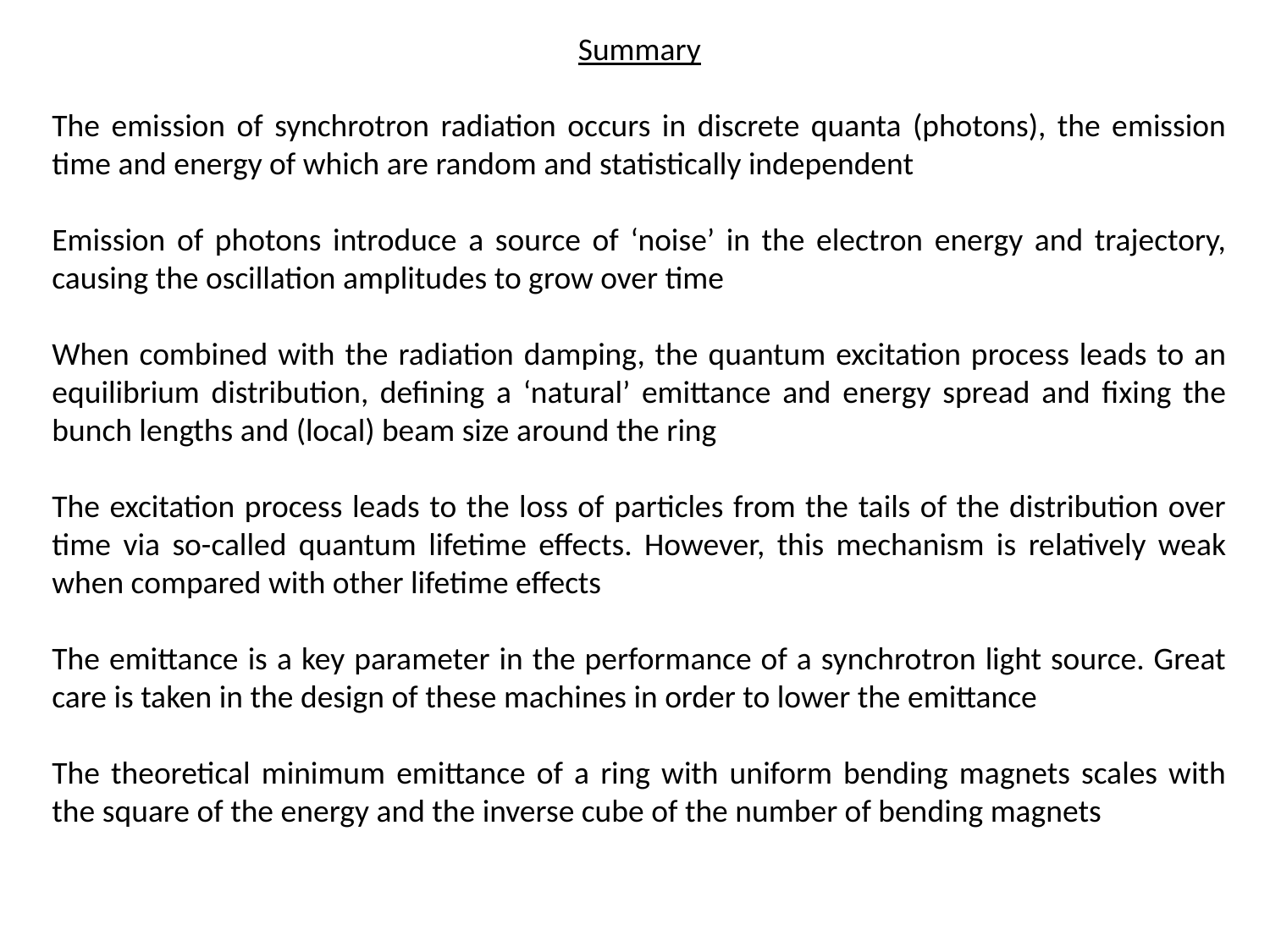

Summary

The emission of synchrotron radiation occurs in discrete quanta (photons), the emission time and energy of which are random and statistically independent

Emission of photons introduce a source of ‘noise’ in the electron energy and trajectory, causing the oscillation amplitudes to grow over time

When combined with the radiation damping, the quantum excitation process leads to an equilibrium distribution, defining a ‘natural’ emittance and energy spread and fixing the bunch lengths and (local) beam size around the ring

The excitation process leads to the loss of particles from the tails of the distribution over time via so-called quantum lifetime effects. However, this mechanism is relatively weak when compared with other lifetime effects

The emittance is a key parameter in the performance of a synchrotron light source. Great care is taken in the design of these machines in order to lower the emittance

The theoretical minimum emittance of a ring with uniform bending magnets scales with the square of the energy and the inverse cube of the number of bending magnets